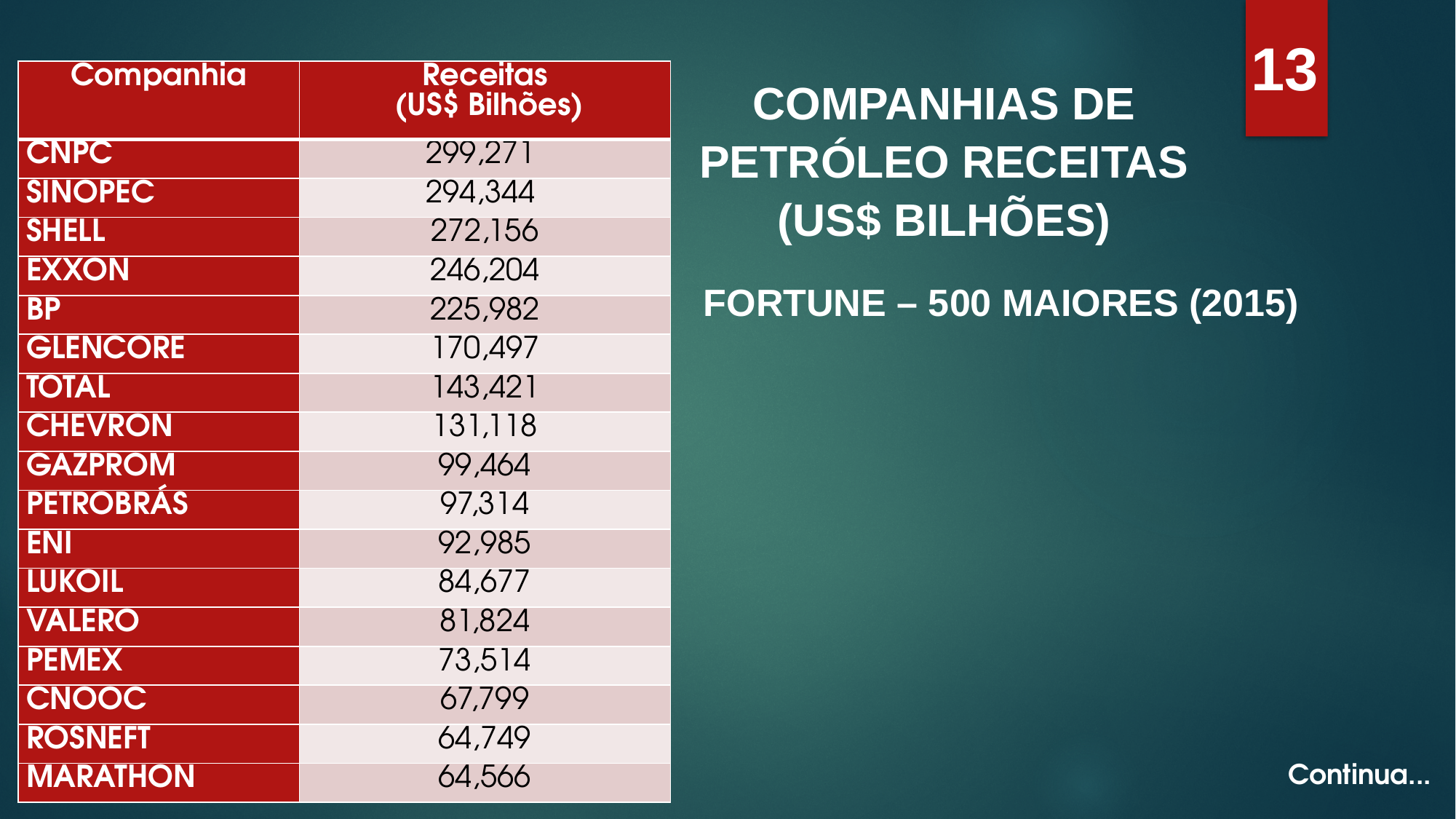

13
| Companhia | Receitas (US$ Bilhões) |
| --- | --- |
| CNPC | 299,271 |
| SINOPEC | 294,344 |
| SHELL | 272,156 |
| EXXON | 246,204 |
| BP | 225,982 |
| GLENCORE | 170,497 |
| TOTAL | 143,421 |
| CHEVRON | 131,118 |
| GAZPROM | 99,464 |
| PETROBRÁS | 97,314 |
| ENI | 92,985 |
| LUKOIL | 84,677 |
| VALERO | 81,824 |
| PEMEX | 73,514 |
| CNOOC | 67,799 |
| ROSNEFT | 64,749 |
| MARATHON | 64,566 |
COMPANHIAS DE PETRÓLEO RECEITAS (US$ BILHÕES)
FORTUNE – 500 MAIORES (2015)
Continua...